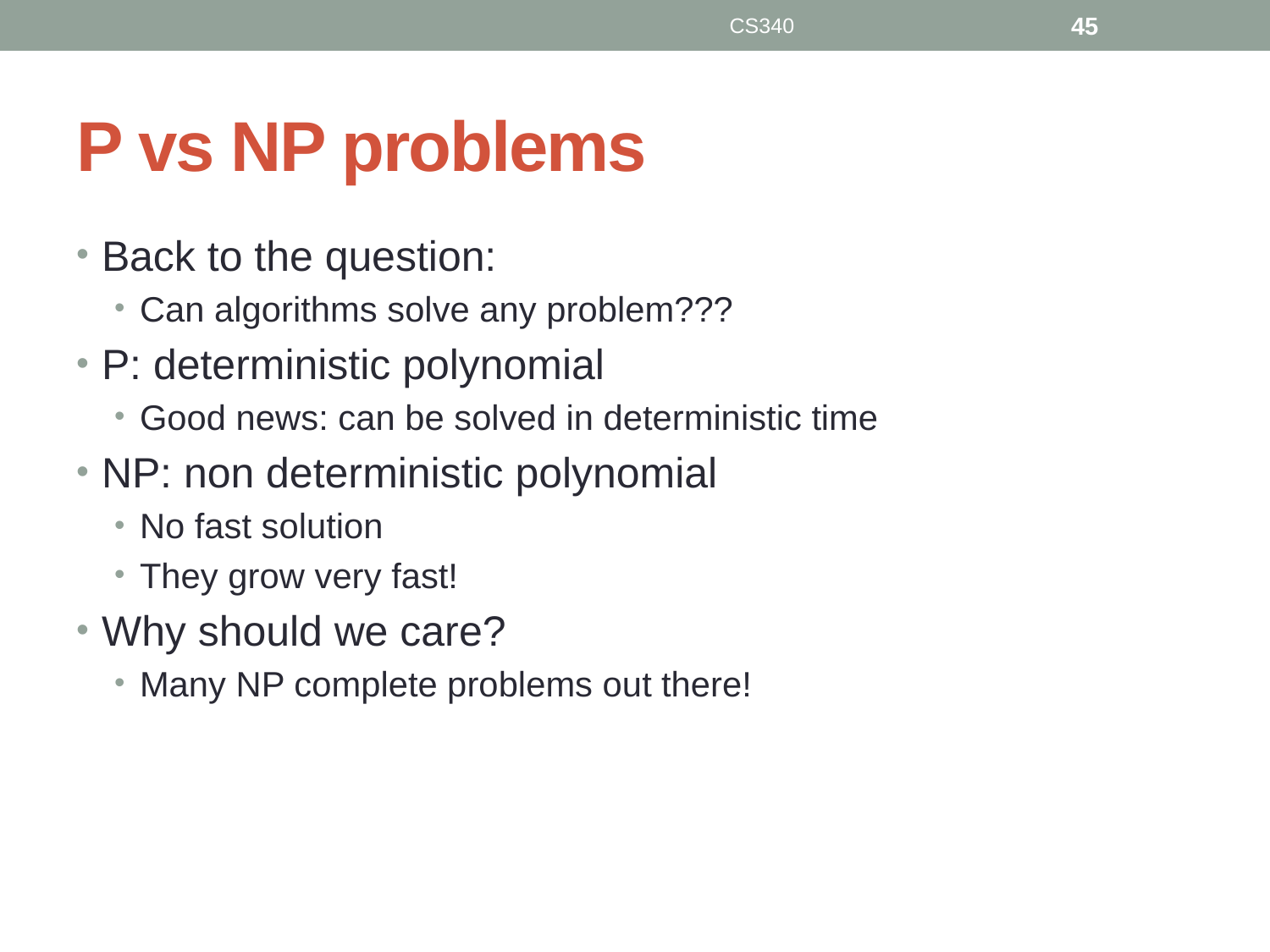

CS340
45
# P vs NP problems
Back to the question:
Can algorithms solve any problem???
P: deterministic polynomial
Good news: can be solved in deterministic time
NP: non deterministic polynomial
No fast solution
They grow very fast!
Why should we care?
Many NP complete problems out there!